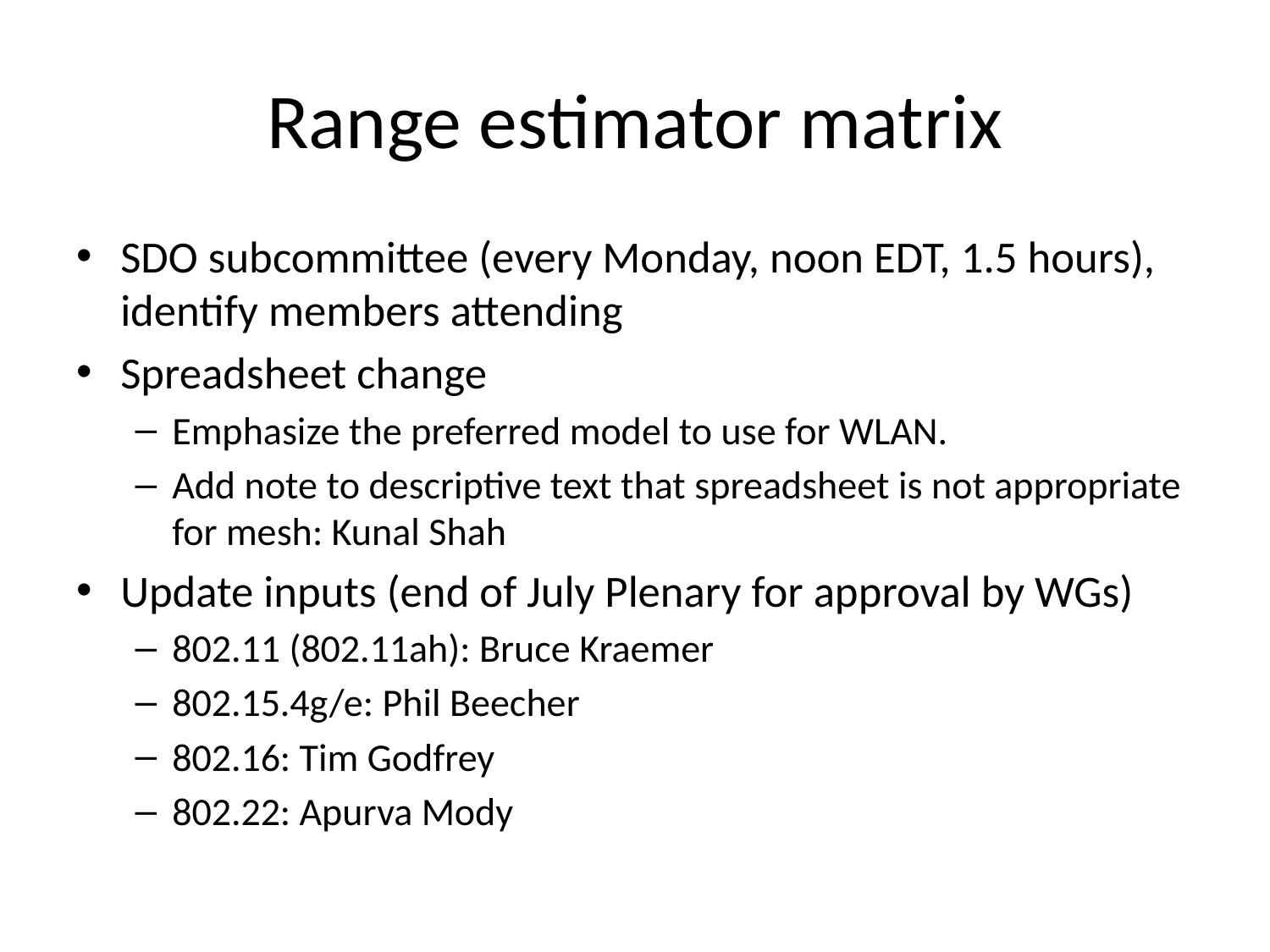

# Range estimator matrix
SDO subcommittee (every Monday, noon EDT, 1.5 hours), identify members attending
Spreadsheet change
Emphasize the preferred model to use for WLAN.
Add note to descriptive text that spreadsheet is not appropriate for mesh: Kunal Shah
Update inputs (end of July Plenary for approval by WGs)
802.11 (802.11ah): Bruce Kraemer
802.15.4g/e: Phil Beecher
802.16: Tim Godfrey
802.22: Apurva Mody